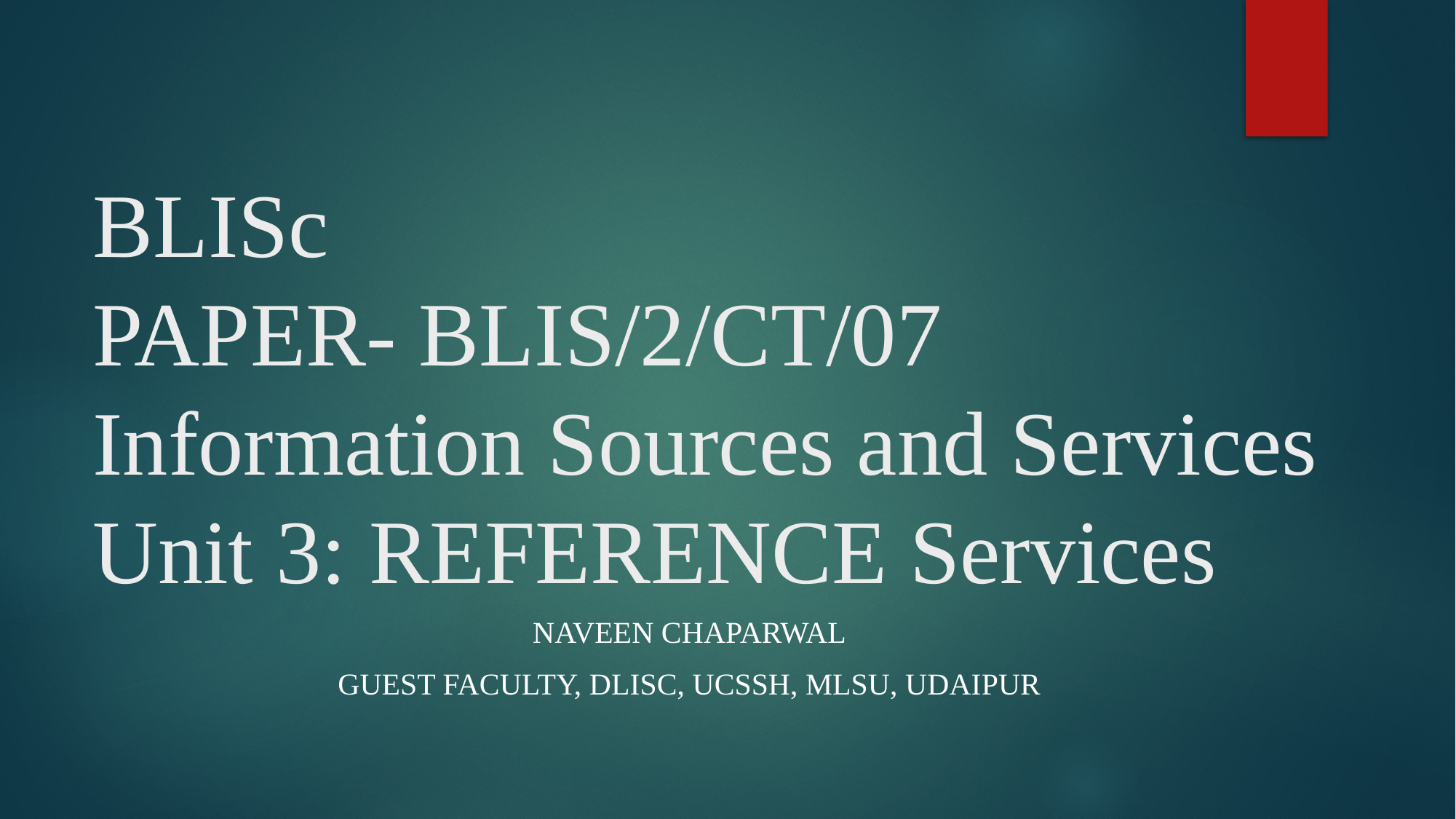

# BLISc PAPER- BLIS/2/CT/07 Information Sources and Services Unit 3: REFERENCE Services
Naveen Chaparwal
Guest Faculty, DLISc, UCSSH, MLSU, Udaipur